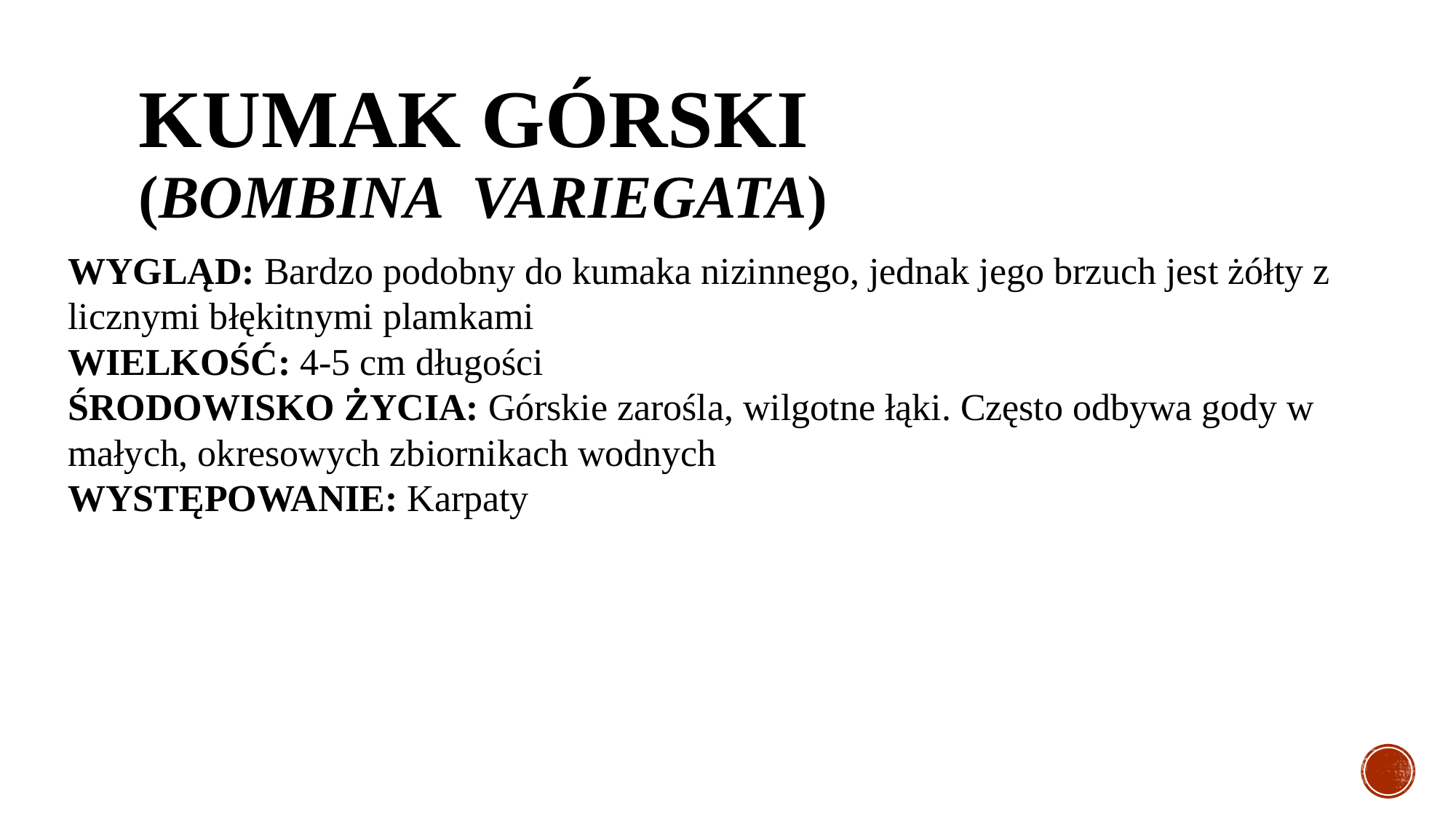

# Kumak górski (Bombina  variegata)
WYGLĄD: Bardzo podobny do kumaka nizinnego, jednak jego brzuch jest żółty z licznymi błękitnymi plamkami
WIELKOŚĆ: 4-5 cm długości
ŚRODOWISKO ŻYCIA: Górskie zarośla, wilgotne łąki. Często odbywa gody w małych, okresowych zbiornikach wodnych
WYSTĘPOWANIE: Karpaty